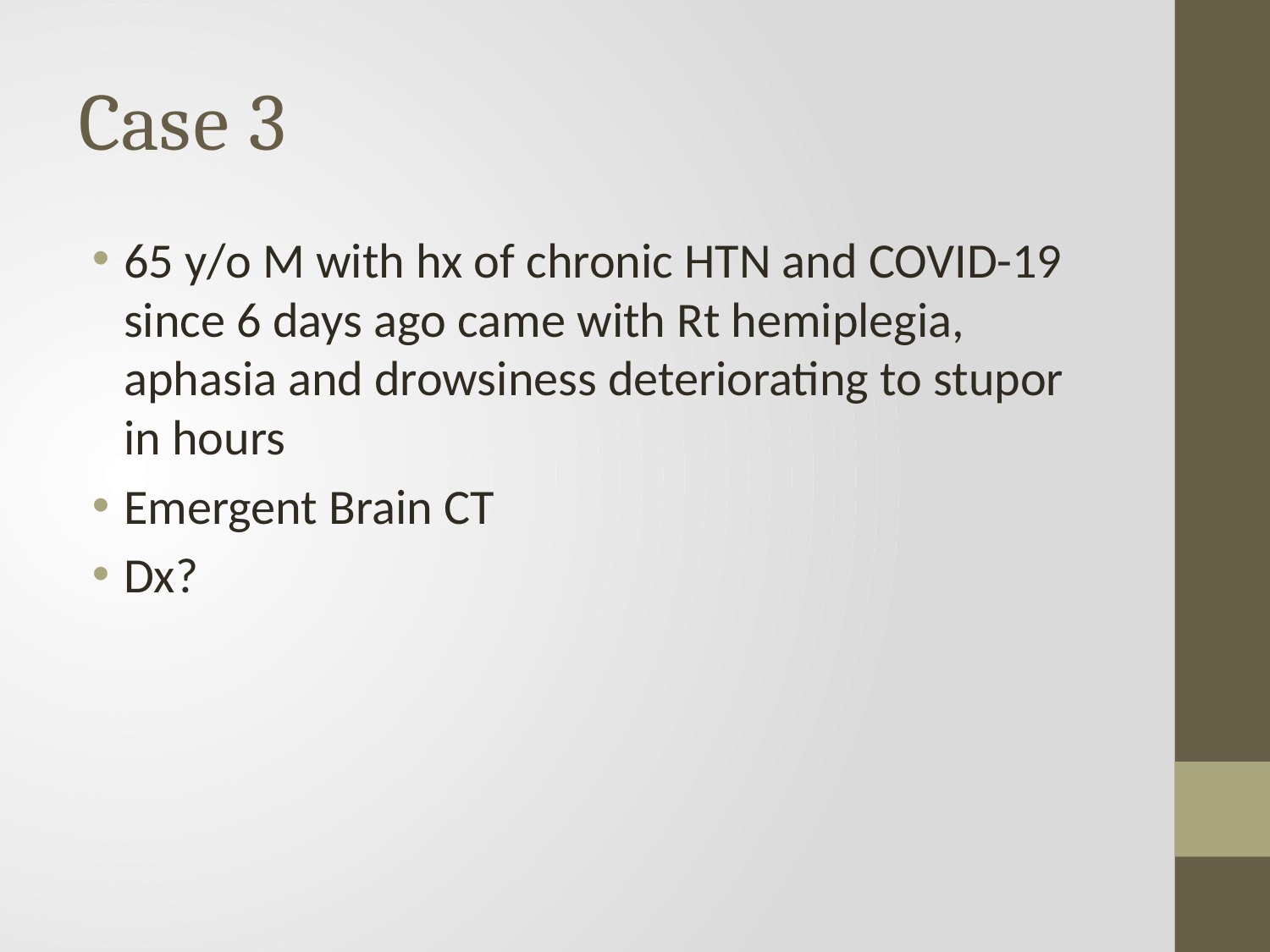

# Case 3
65 y/o M with hx of chronic HTN and COVID-19 since 6 days ago came with Rt hemiplegia, aphasia and drowsiness deteriorating to stupor in hours
Emergent Brain CT
Dx?